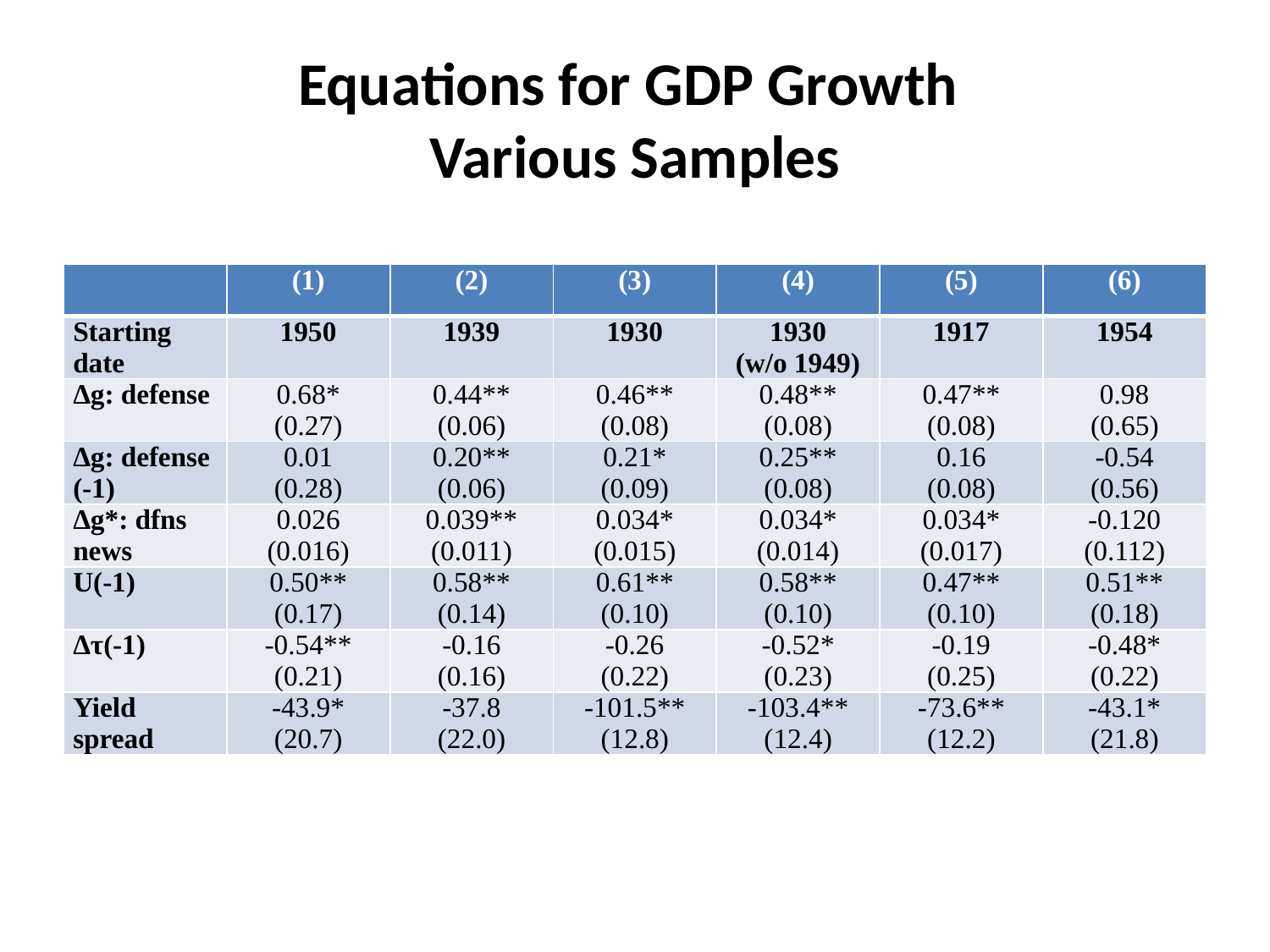

# Equations for GDP Growth Various Samples
|  | (1) | (2) | (3) | (4) | (5) | (6) |
| --- | --- | --- | --- | --- | --- | --- |
| Starting date | 1950 | 1939 | 1930 | 1930 (w/o 1949) | 1917 | 1954 |
| Δg: defense | 0.68\* (0.27) | 0.44\*\* (0.06) | 0.46\*\* (0.08) | 0.48\*\* (0.08) | 0.47\*\* (0.08) | 0.98 (0.65) |
| Δg: defense (-1) | 0.01 (0.28) | 0.20\*\* (0.06) | 0.21\* (0.09) | 0.25\*\* (0.08) | 0.16 (0.08) | -0.54 (0.56) |
| Δg\*: dfns news | 0.026 (0.016) | 0.039\*\* (0.011) | 0.034\* (0.015) | 0.034\* (0.014) | 0.034\* (0.017) | -0.120 (0.112) |
| U(-1) | 0.50\*\* (0.17) | 0.58\*\* (0.14) | 0.61\*\* (0.10) | 0.58\*\* (0.10) | 0.47\*\* (0.10) | 0.51\*\* (0.18) |
| Δτ(-1) | -0.54\*\* (0.21) | -0.16 (0.16) | -0.26 (0.22) | -0.52\* (0.23) | -0.19 (0.25) | -0.48\* (0.22) |
| Yield spread | -43.9\* (20.7) | -37.8 (22.0) | -101.5\*\* (12.8) | -103.4\*\* (12.4) | -73.6\*\* (12.2) | -43.1\* (21.8) |